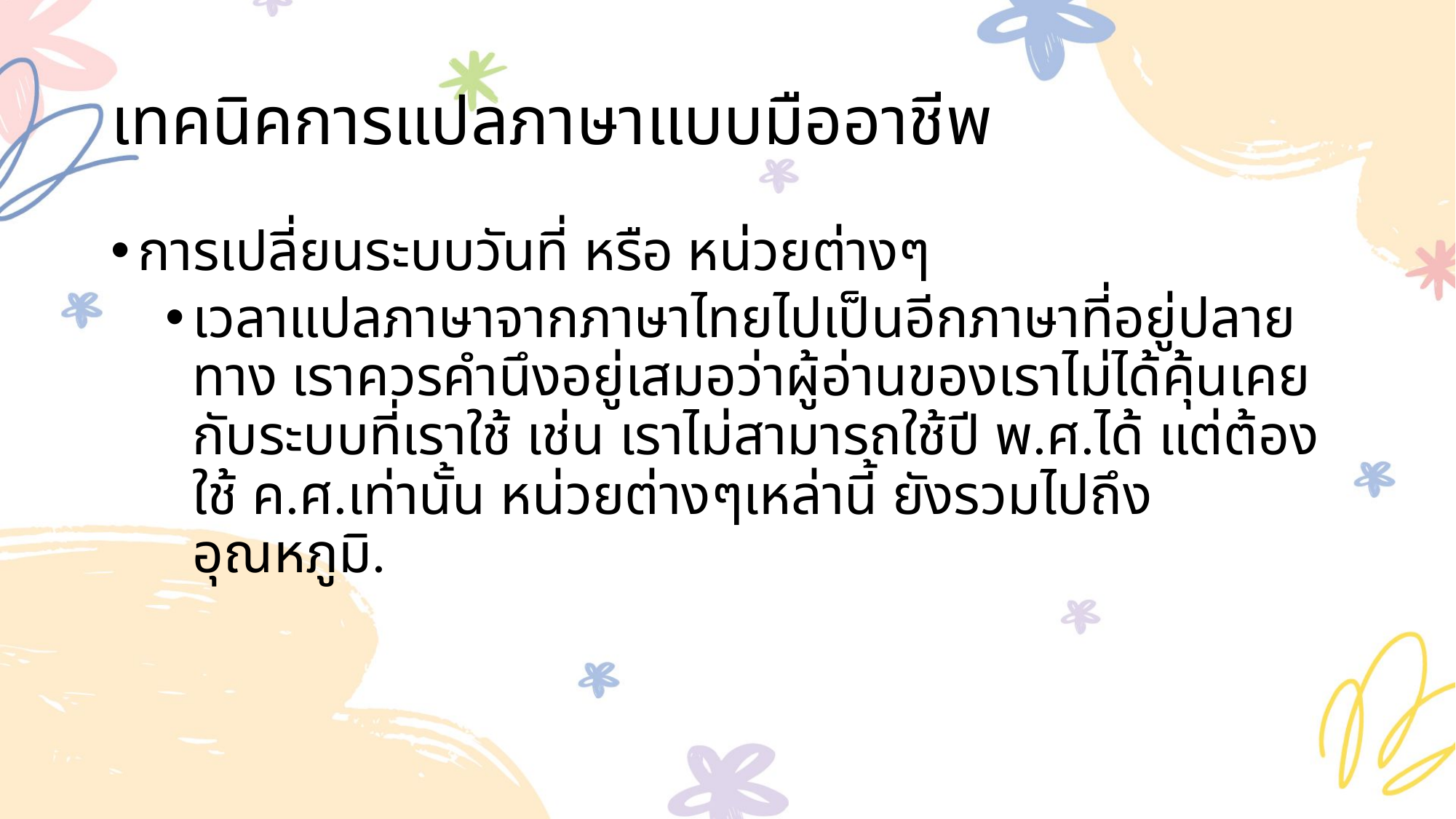

# เทคนิคการแปลภาษาแบบมืออาชีพ
การเปลี่ยนระบบวันที่ หรือ หน่วยต่างๆ
เวลาแปลภาษาจากภาษาไทยไปเป็นอีกภาษาที่อยู่ปลายทาง เราควรคำนึงอยู่เสมอว่าผู้อ่านของเราไม่ได้คุ้นเคยกับระบบที่เราใช้ เช่น เราไม่สามารถใช้ปี พ.ศ.ได้ แต่ต้องใช้ ค.ศ.เท่านั้น หน่วยต่างๆเหล่านี้ ยังรวมไปถึง อุณหภูมิ.